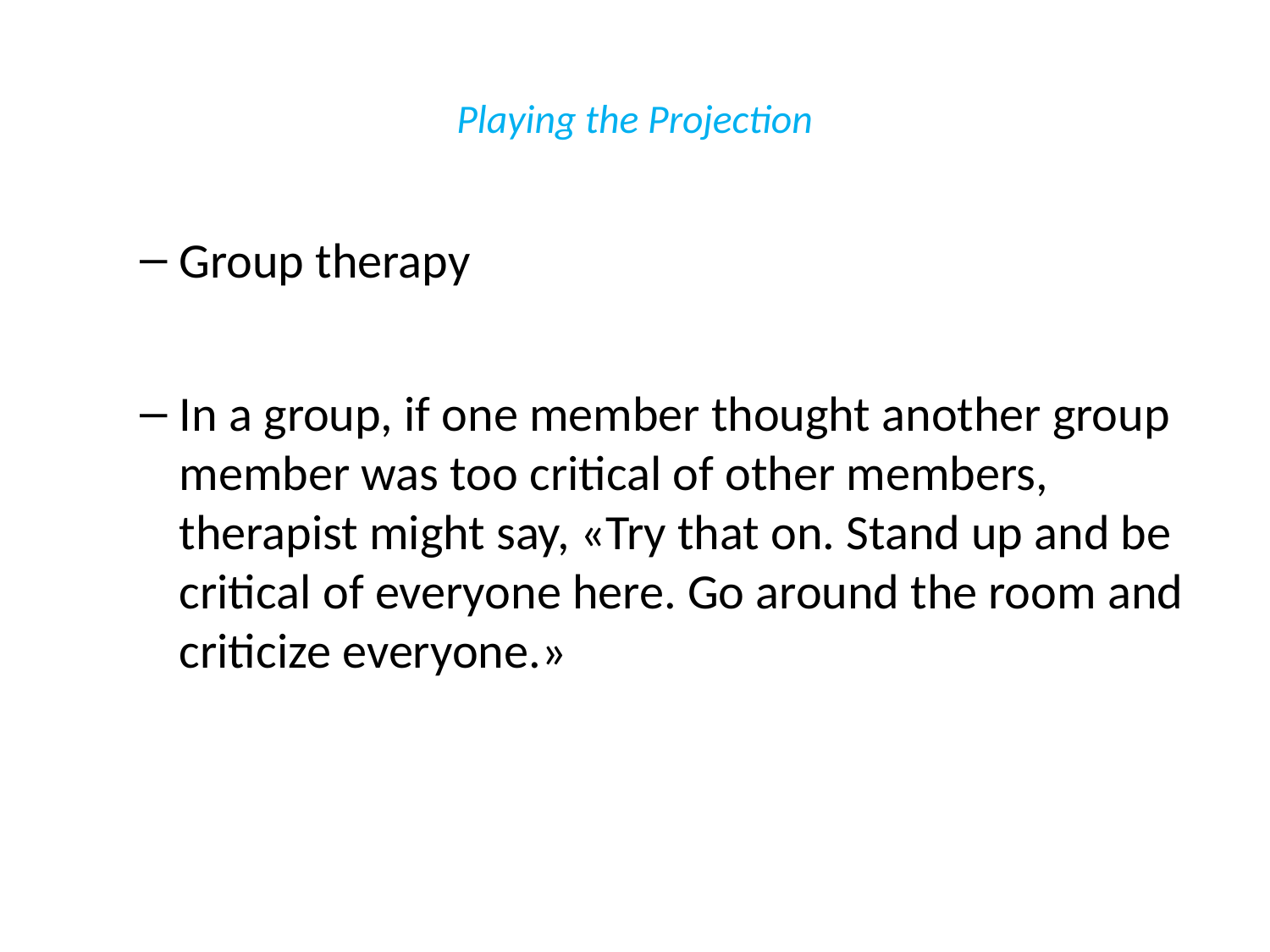

# Playing the Projection
Group therapy

In a group, if one member thought another group  member was too critical of other members, therapist might say, «Try that on. Stand up and be critical of everyone here. Go around the room and criticize everyone.»